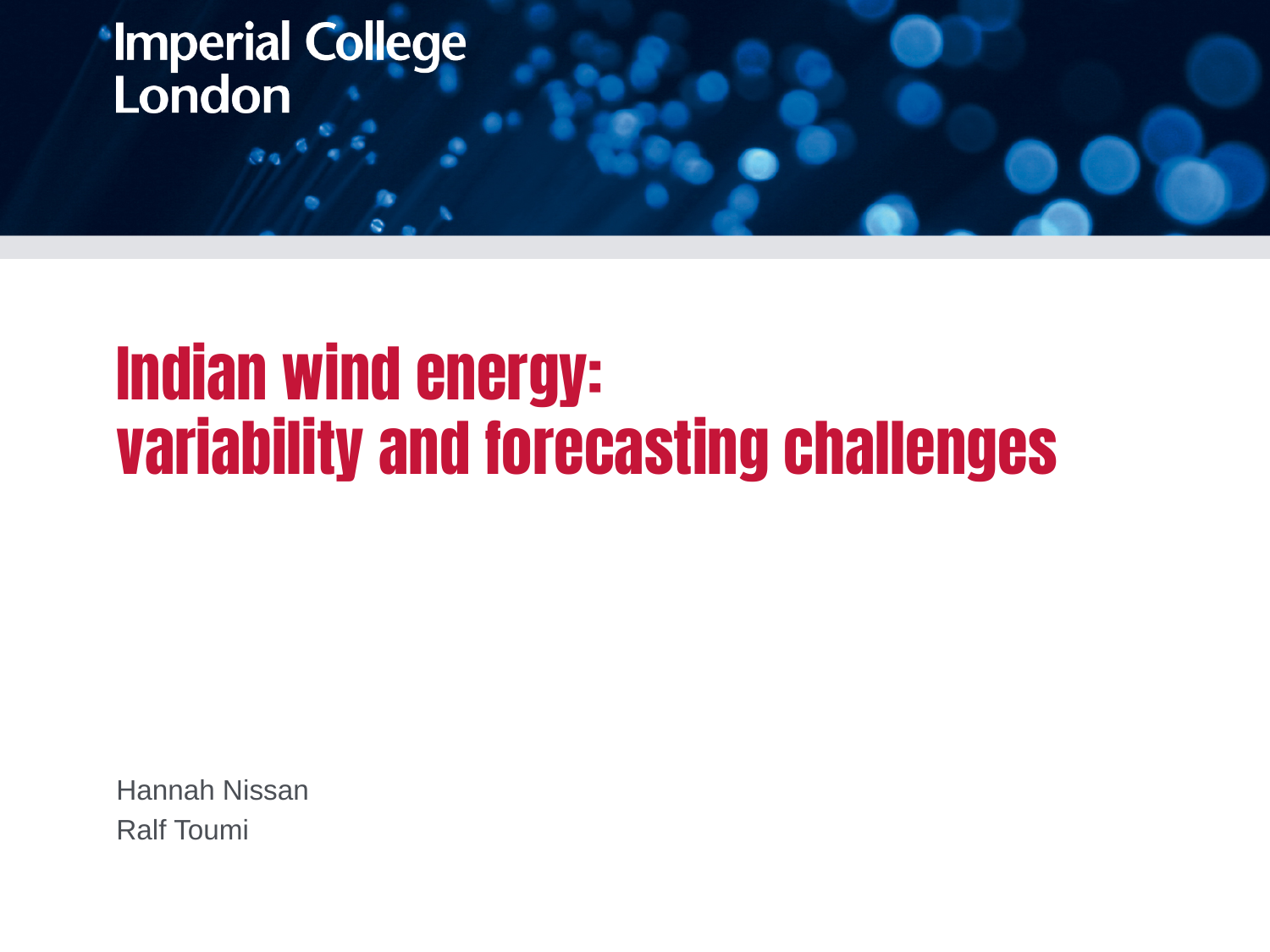

# Indian wind energy: variability and forecasting challenges
Hannah Nissan
Ralf Toumi